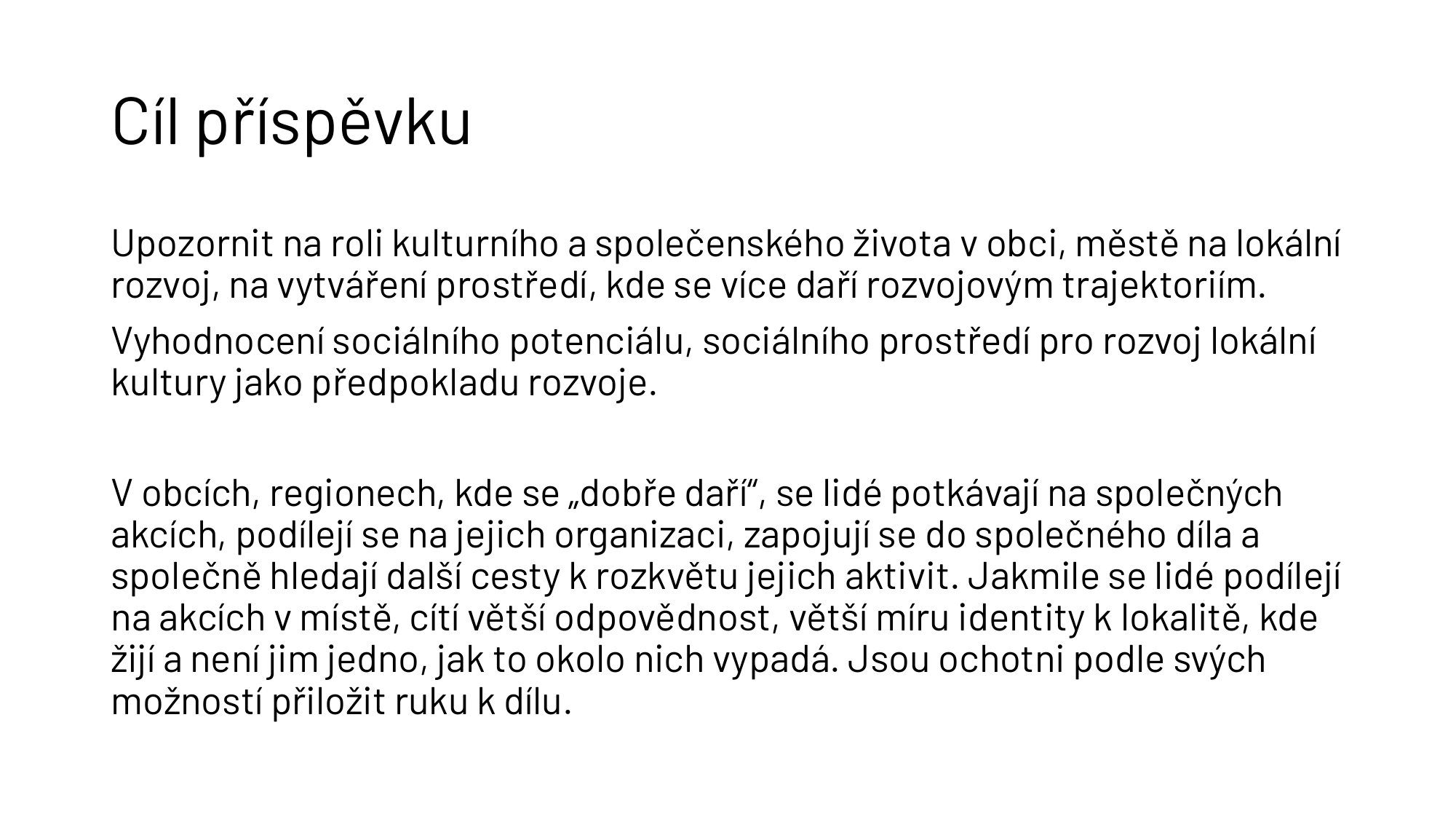

# Cíl příspěvku
Upozornit na roli kulturního a společenského života v obci, městě na lokální rozvoj, na vytváření prostředí, kde se více daří rozvojovým trajektoriím.
Vyhodnocení sociálního potenciálu, sociálního prostředí pro rozvoj lokální kultury jako předpokladu rozvoje.

V obcích, regionech, kde se „dobře daří“, se lidé potkávají na společných akcích, podílejí se na jejich organizaci, zapojují se do společného díla a společně hledají další cesty k rozkvětu jejich aktivit. Jakmile se lidé podílejí na akcích v místě, cítí větší odpovědnost, větší míru identity k lokalitě, kde žijí a není jim jedno, jak to okolo nich vypadá. Jsou ochotni podle svých možností přiložit ruku k dílu.